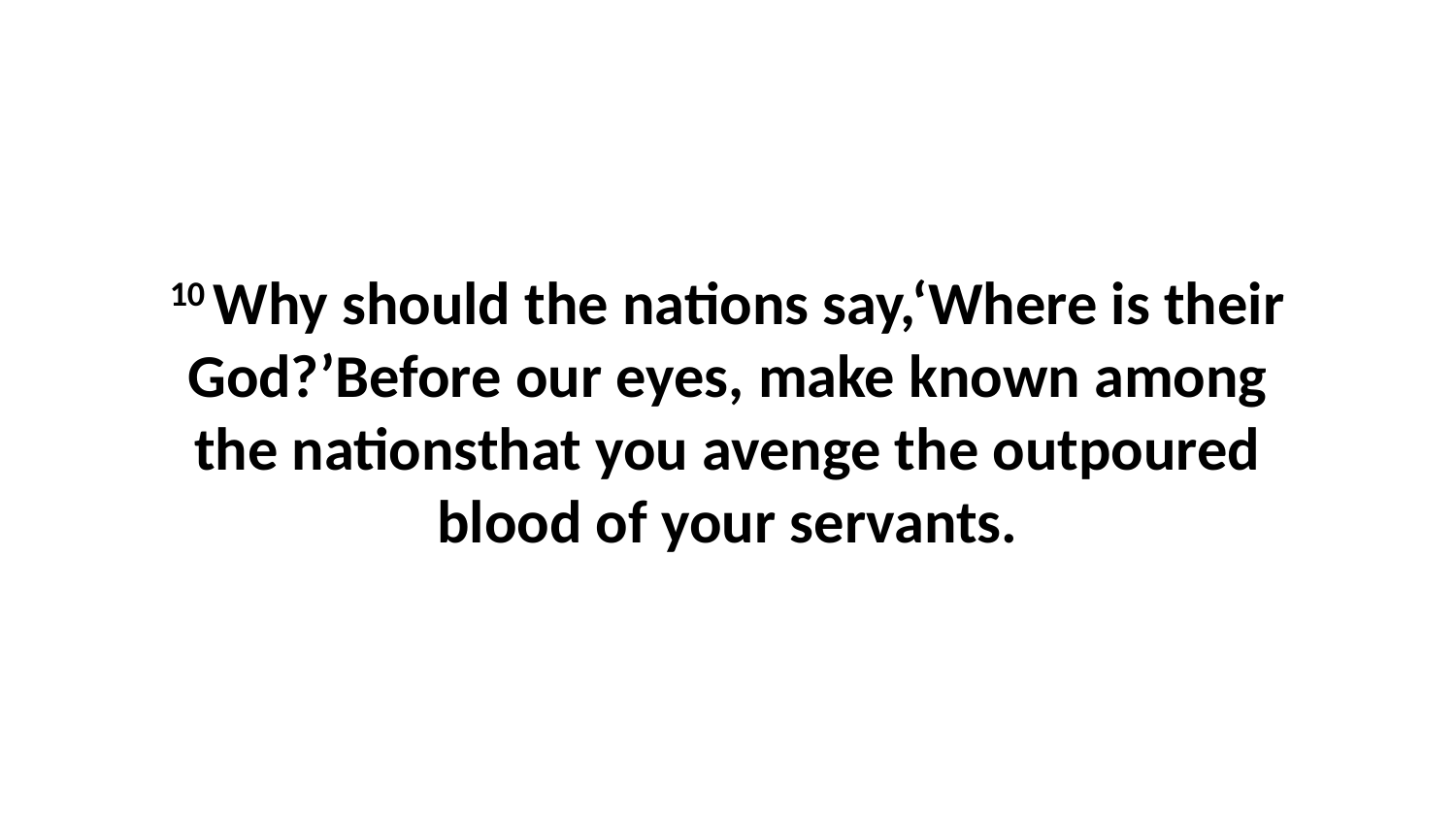

10 Why should the nations say,‘Where is their God?’Before our eyes, make known among the nationsthat you avenge the outpoured blood of your servants.